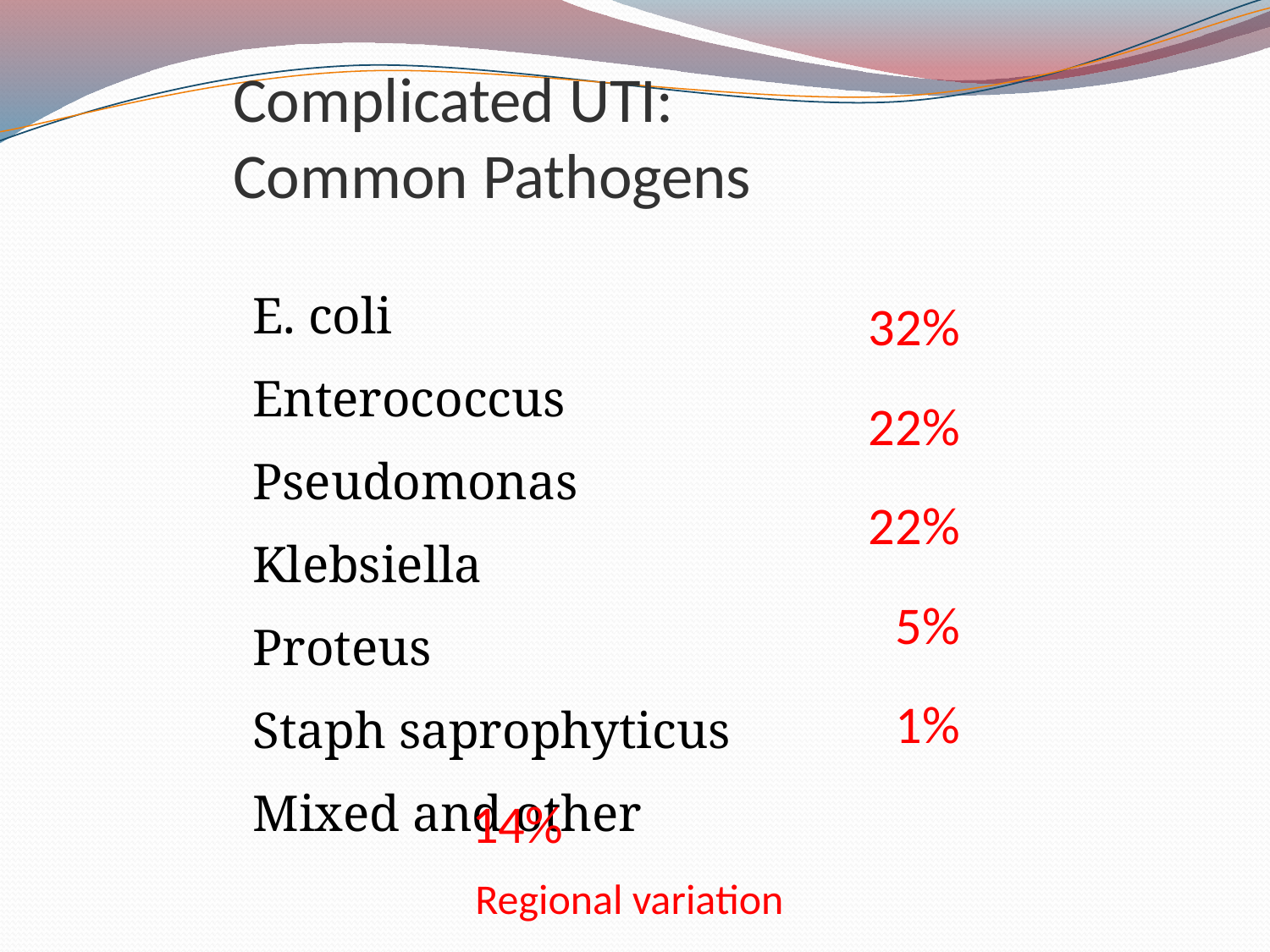

# Complicated UTI: Common Pathogens
32%
22%
22%
5%
1%
14%
E. coli
Enterococcus
Pseudomonas
Klebsiella
Proteus
Staph saprophyticus
Mixed and other
Regional variation